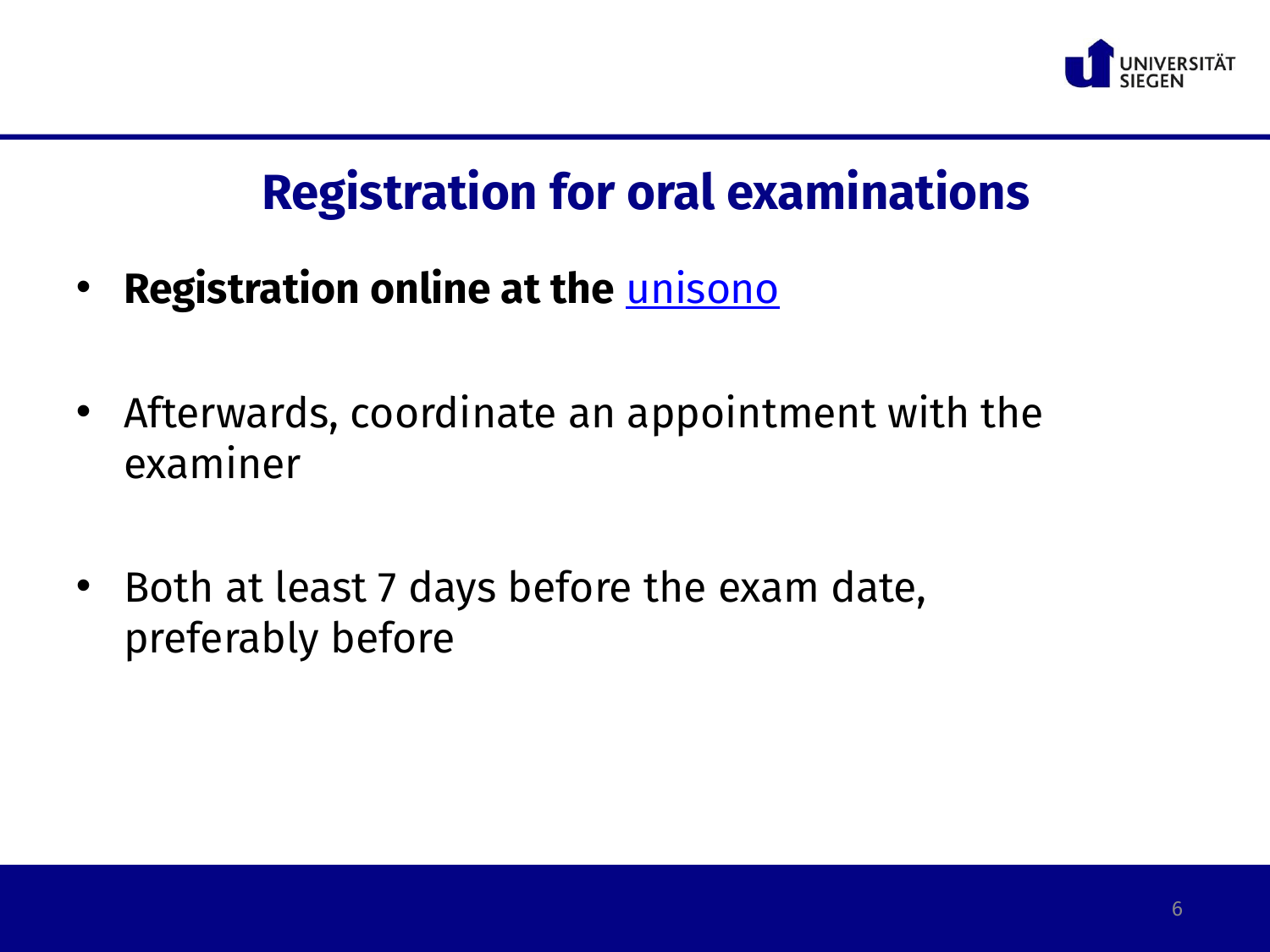

# Registration for oral examinations

Registration online at the unisono

Afterwards, coordinate an appointment with the examiner

Both at least 7 days before the exam date, preferably before
6